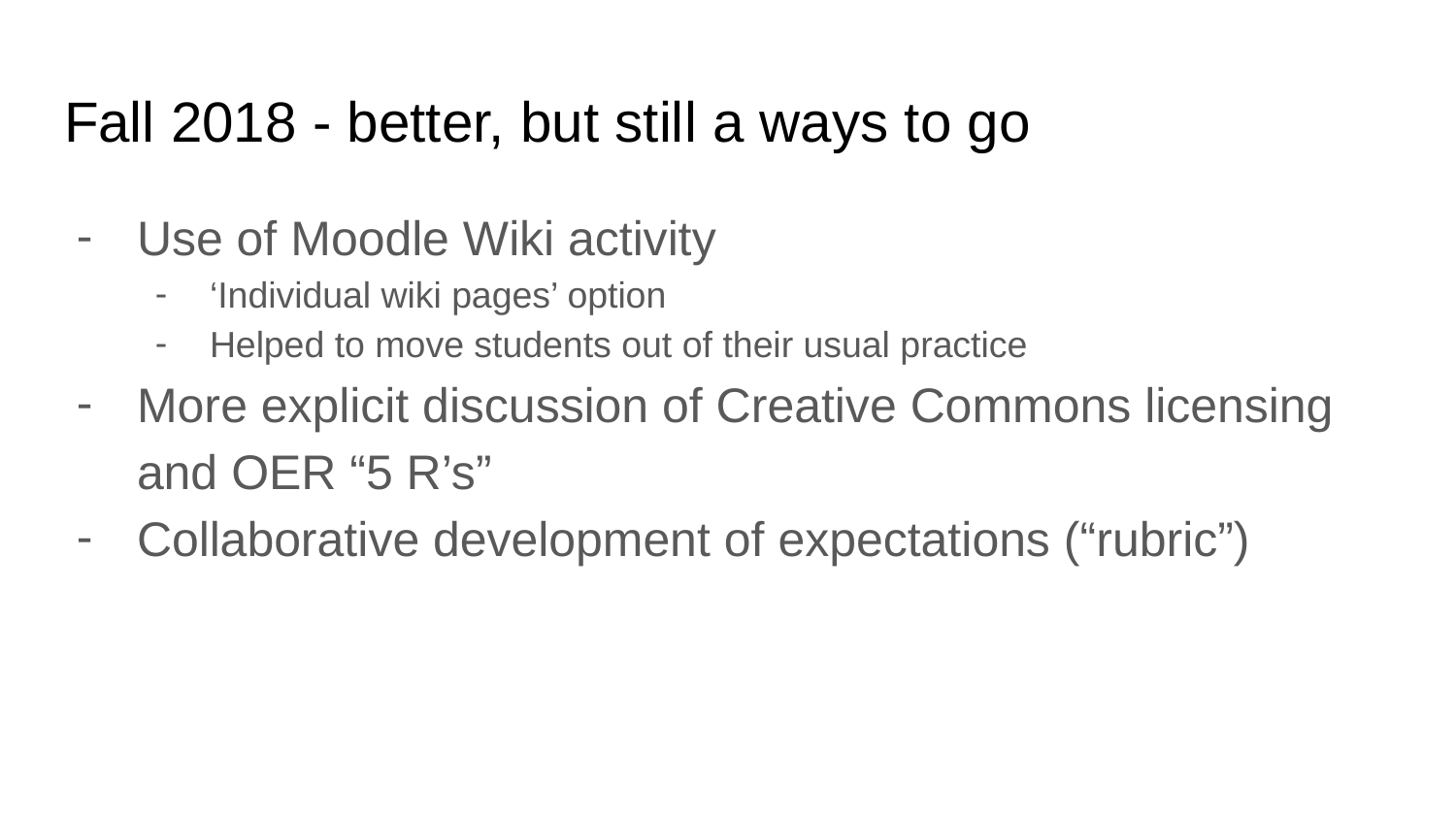

# Fall 2018 - better, but still a ways to go
Use of Moodle Wiki activity
‘Individual wiki pages’ option
Helped to move students out of their usual practice
More explicit discussion of Creative Commons licensing and OER “5 R’s”
Collaborative development of expectations (“rubric”)